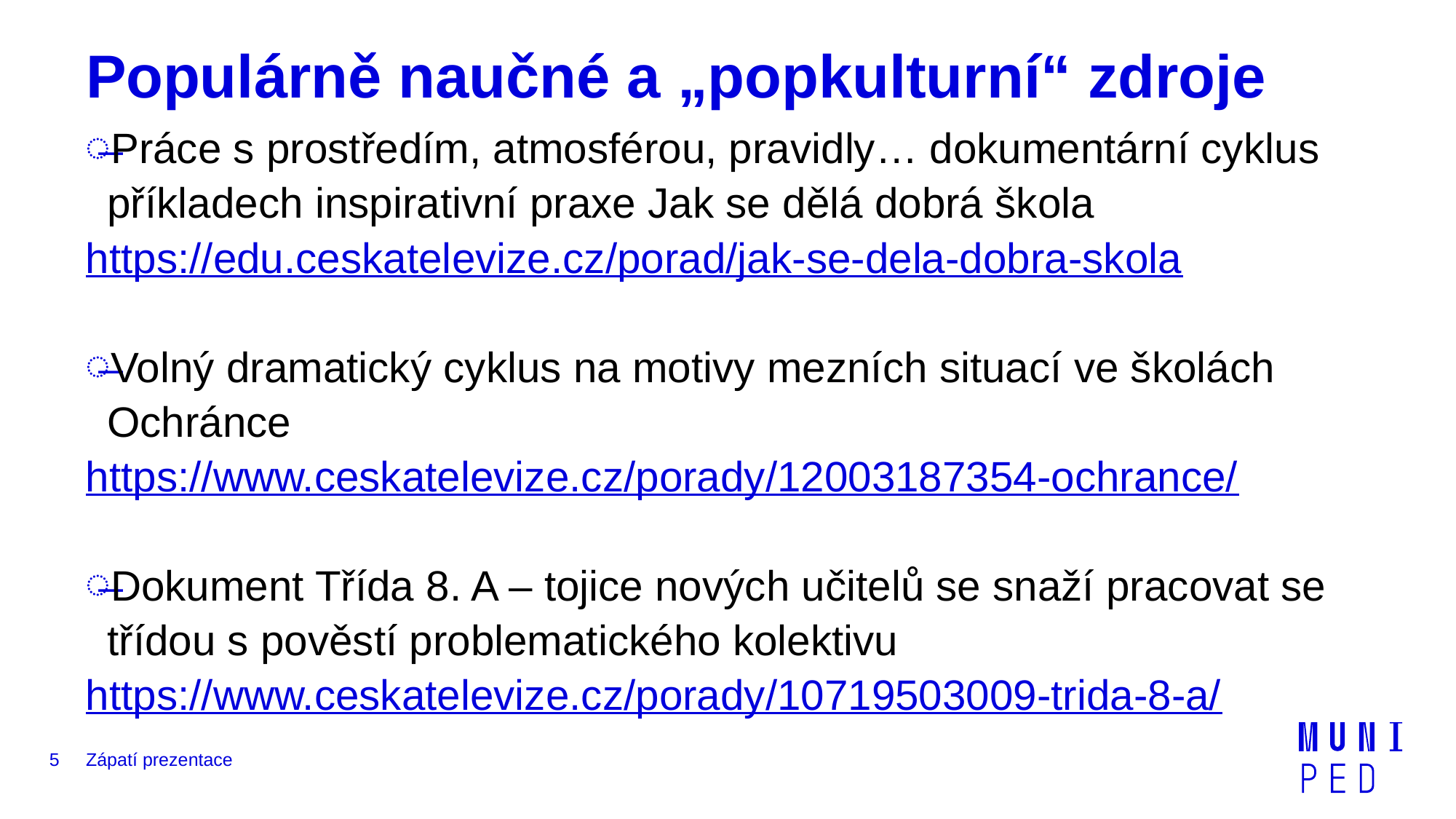

# Populárně naučné a „popkulturní“ zdroje
Práce s prostředím, atmosférou, pravidly… dokumentární cyklus příkladech inspirativní praxe Jak se dělá dobrá škola
https://edu.ceskatelevize.cz/porad/jak-se-dela-dobra-skola

Volný dramatický cyklus na motivy mezních situací ve školách Ochránce
https://www.ceskatelevize.cz/porady/12003187354-ochrance/

Dokument Třída 8. A – tojice nových učitelů se snaží pracovat se třídou s pověstí problematického kolektivu
https://www.ceskatelevize.cz/porady/10719503009-trida-8-a/

5
Zápatí prezentace